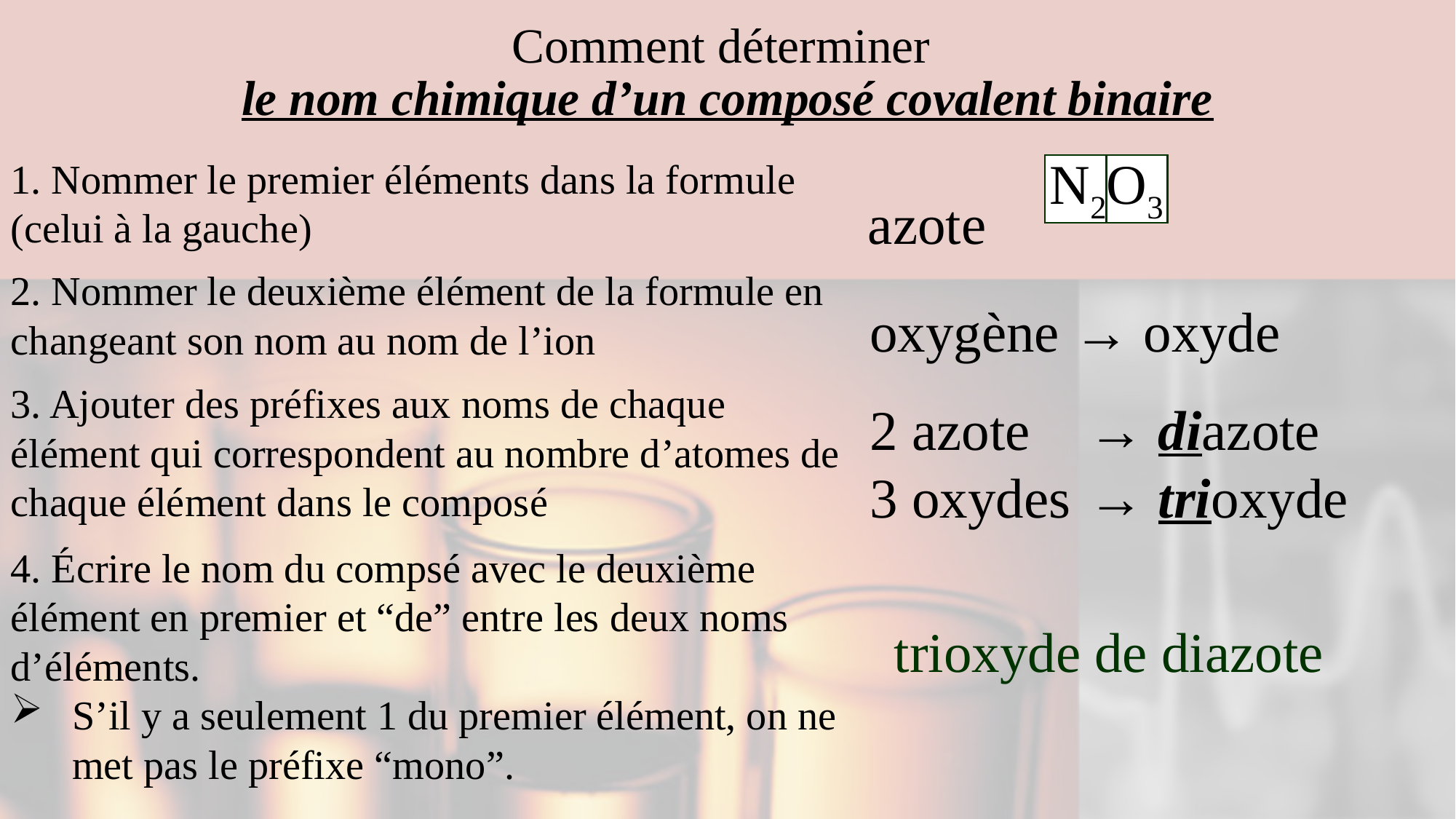

# Comment déterminer le nom chimique d’un composé covalent binaire
N2O3
1. Nommer le premier éléments dans la formule (celui à la gauche)

azote
2. Nommer le deuxième élément de la formule en changeant son nom au nom de l’ion
oxygène → oxyde
3. Ajouter des préfixes aux noms de chaque élément qui correspondent au nombre d’atomes de chaque élément dans le composé
2 azote	→ diazote
3 oxydes	→ trioxyde
4. Écrire le nom du compsé avec le deuxième élément en premier et “de” entre les deux noms d’éléments.
S’il y a seulement 1 du premier élément, on ne met pas le préfixe “mono”.
trioxyde de diazote